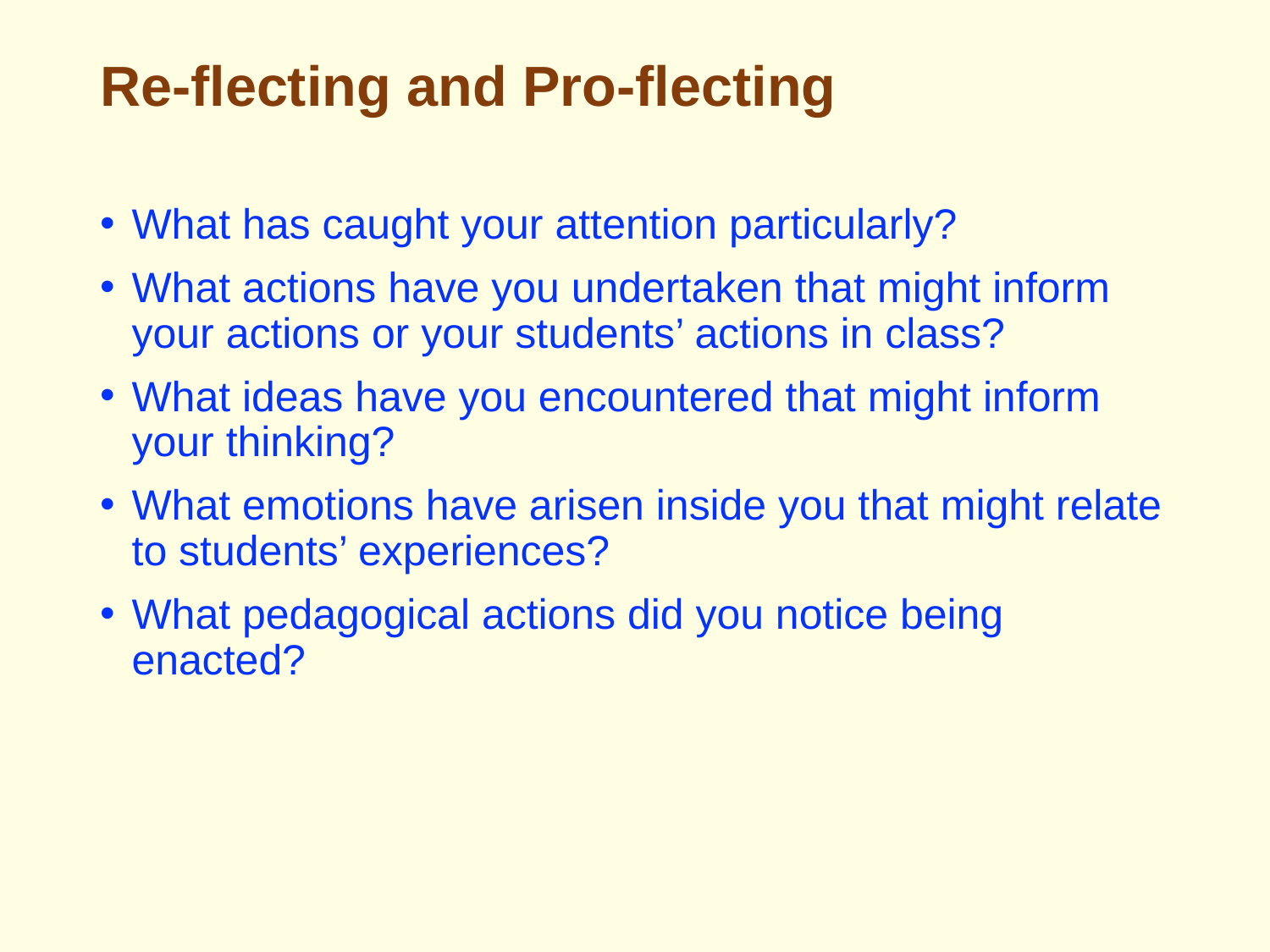

# Re-flecting and Pro-flecting
What has caught your attention particularly?
What actions have you undertaken that might inform your actions or your students’ actions in class?
What ideas have you encountered that might inform your thinking?
What emotions have arisen inside you that might relate to students’ experiences?
What pedagogical actions did you notice being enacted?